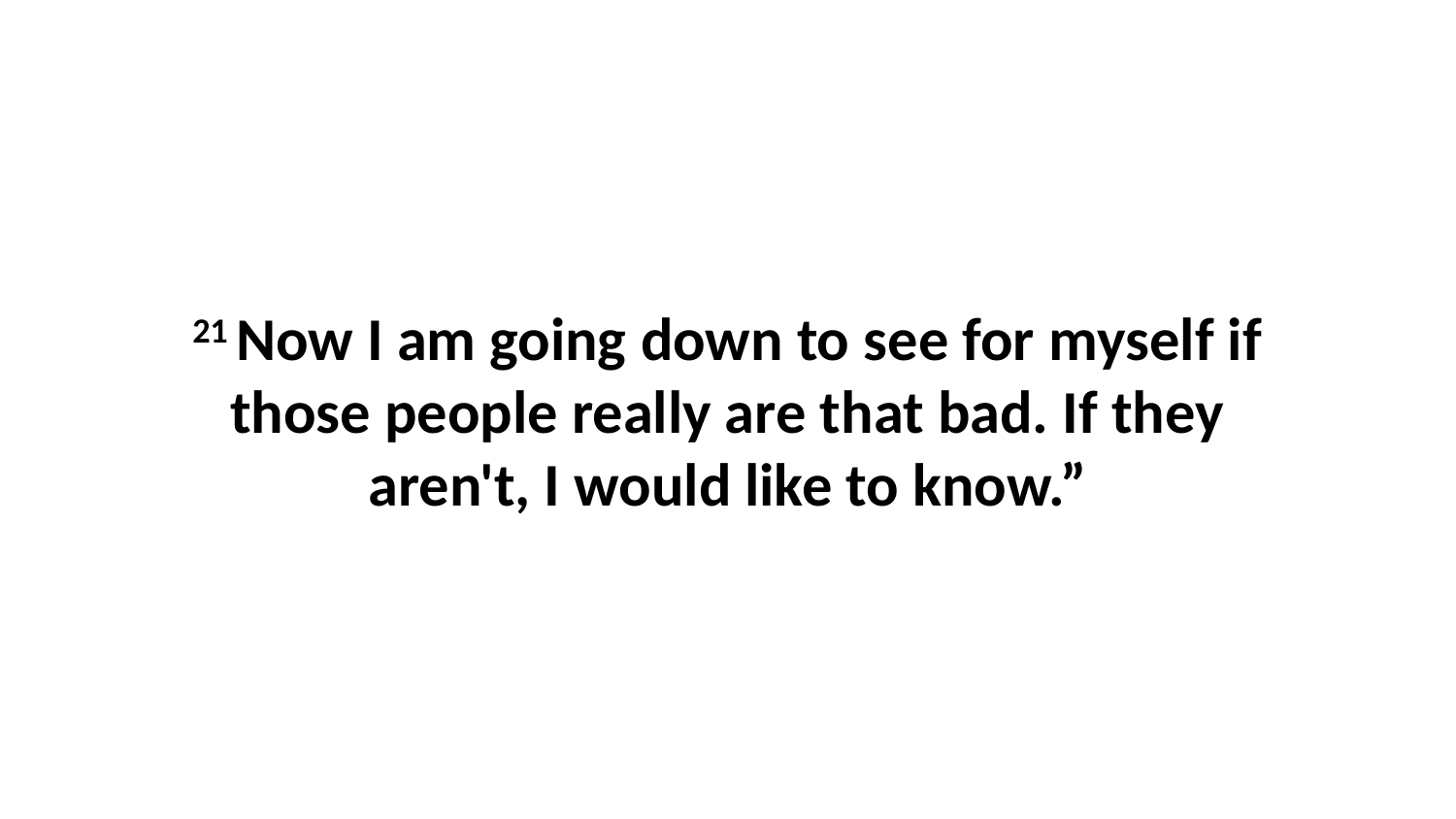

21 Now I am going down to see for myself if those people really are that bad. If they aren't, I would like to know.”